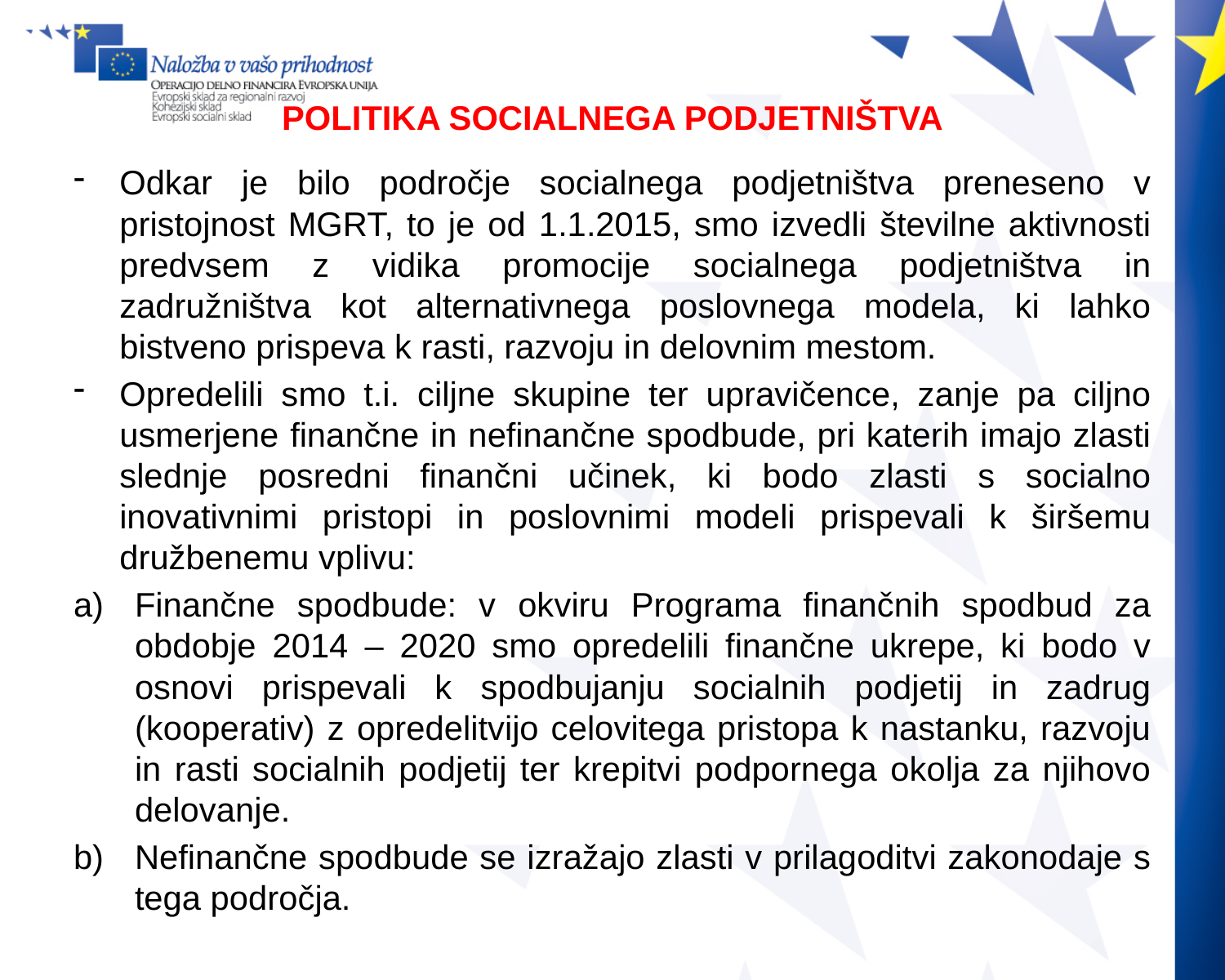

# POLITIKA SOCIALNEGA PODJETNIŠTVA
Odkar je bilo področje socialnega podjetništva preneseno v pristojnost MGRT, to je od 1.1.2015, smo izvedli številne aktivnosti predvsem z vidika promocije socialnega podjetništva in zadružništva kot alternativnega poslovnega modela, ki lahko bistveno prispeva k rasti, razvoju in delovnim mestom.
Opredelili smo t.i. ciljne skupine ter upravičence, zanje pa ciljno usmerjene finančne in nefinančne spodbude, pri katerih imajo zlasti slednje posredni finančni učinek, ki bodo zlasti s socialno inovativnimi pristopi in poslovnimi modeli prispevali k širšemu družbenemu vplivu:
Finančne spodbude: v okviru Programa finančnih spodbud za obdobje 2014 – 2020 smo opredelili finančne ukrepe, ki bodo v osnovi prispevali k spodbujanju socialnih podjetij in zadrug (kooperativ) z opredelitvijo celovitega pristopa k nastanku, razvoju in rasti socialnih podjetij ter krepitvi podpornega okolja za njihovo delovanje.
Nefinančne spodbude se izražajo zlasti v prilagoditvi zakonodaje s tega področja.